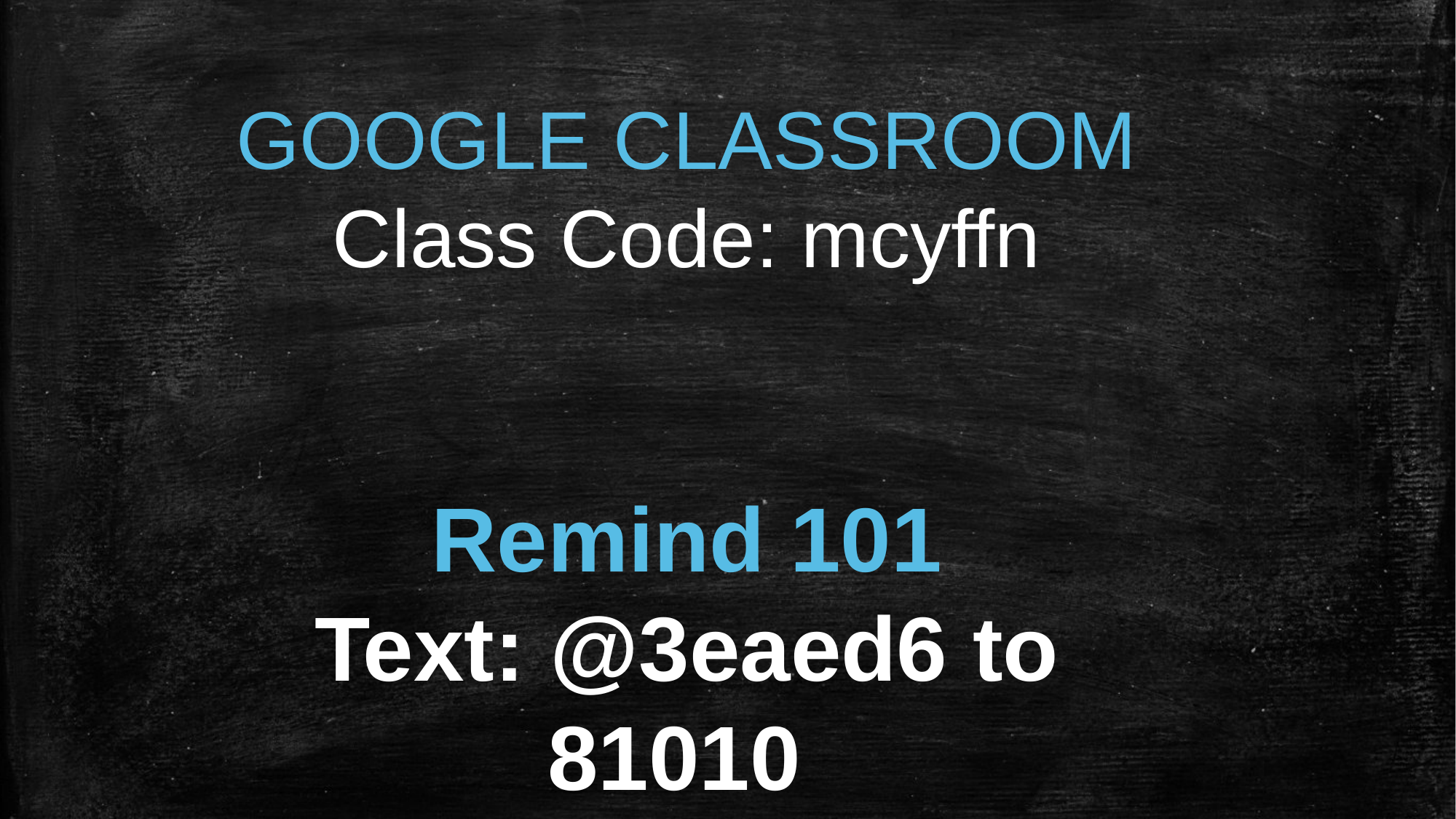

GOOGLE CLASSROOM
Class Code: mcyffn

Remind 101
Text: @3eaed6 to 81010